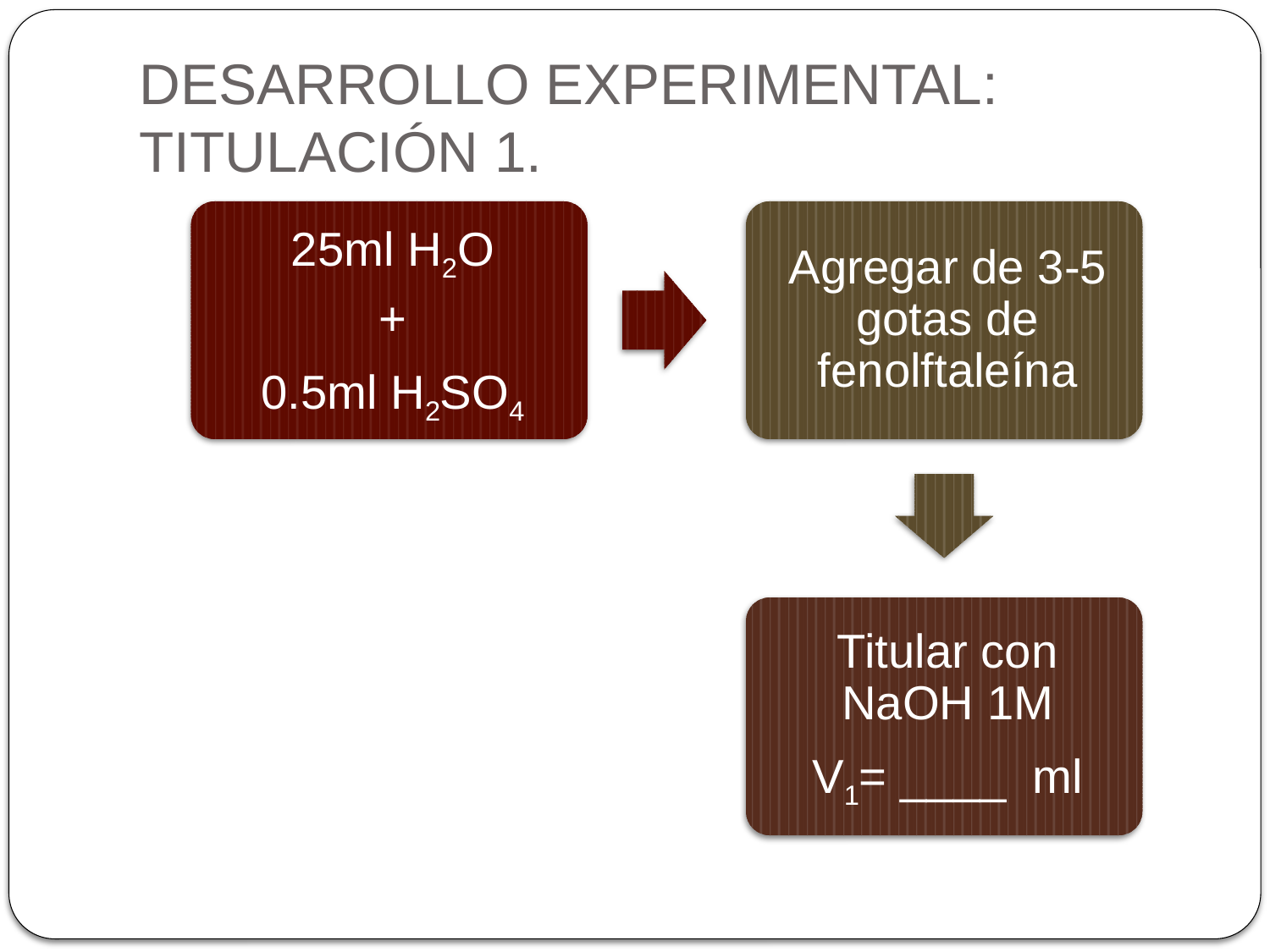

# DESARROLLO EXPERIMENTAL: TITULACIÓN 1.
25ml H2O
+
0.5ml H2SO4

Agregar de 3-5 gotas de fenolftaleína

Titular con NaOH 1M
V1= ____  ml